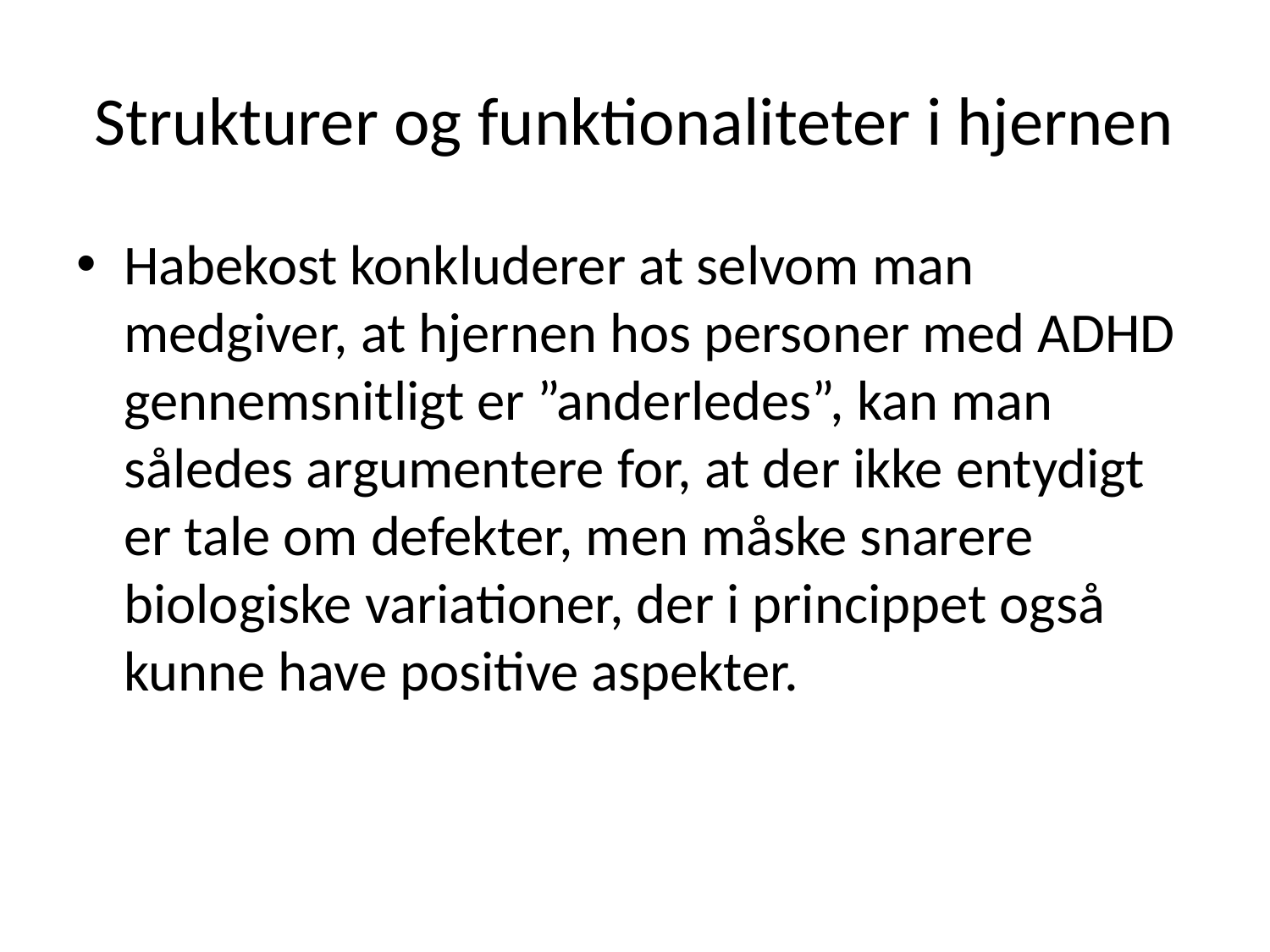

# Strukturer og funktionaliteter i hjernen
Habekost konkluderer at selvom man medgiver, at hjernen hos personer med ADHD gennemsnitligt er ”anderledes”, kan man således argumentere for, at der ikke entydigt er tale om defekter, men måske snarere biologiske variationer, der i princippet også kunne have positive aspekter.